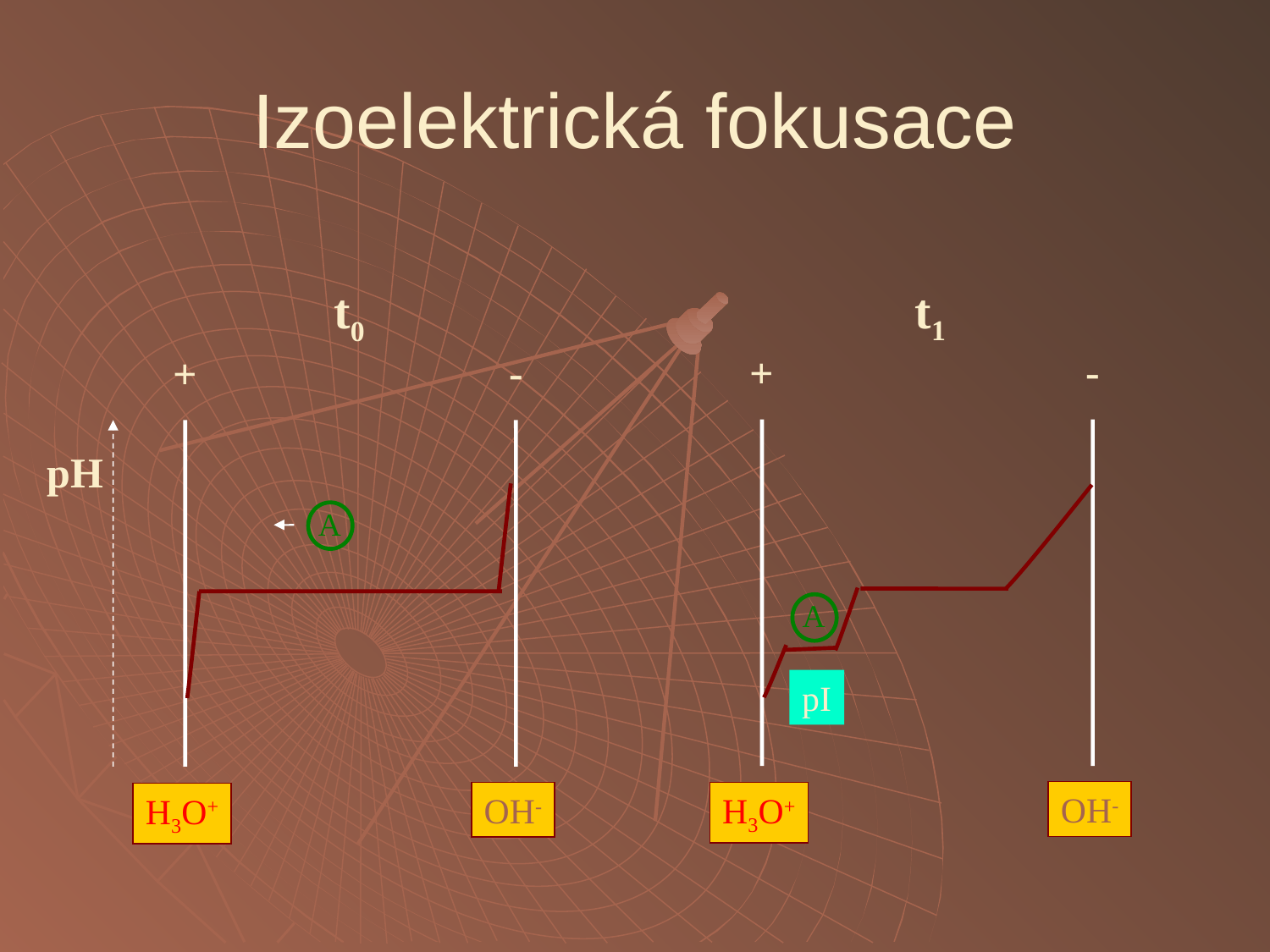

# Izoelektrická fokusace
t1
t0
-
-
+
+

A

A

pI
OH-
OH-
H3O+
H3O+
pH